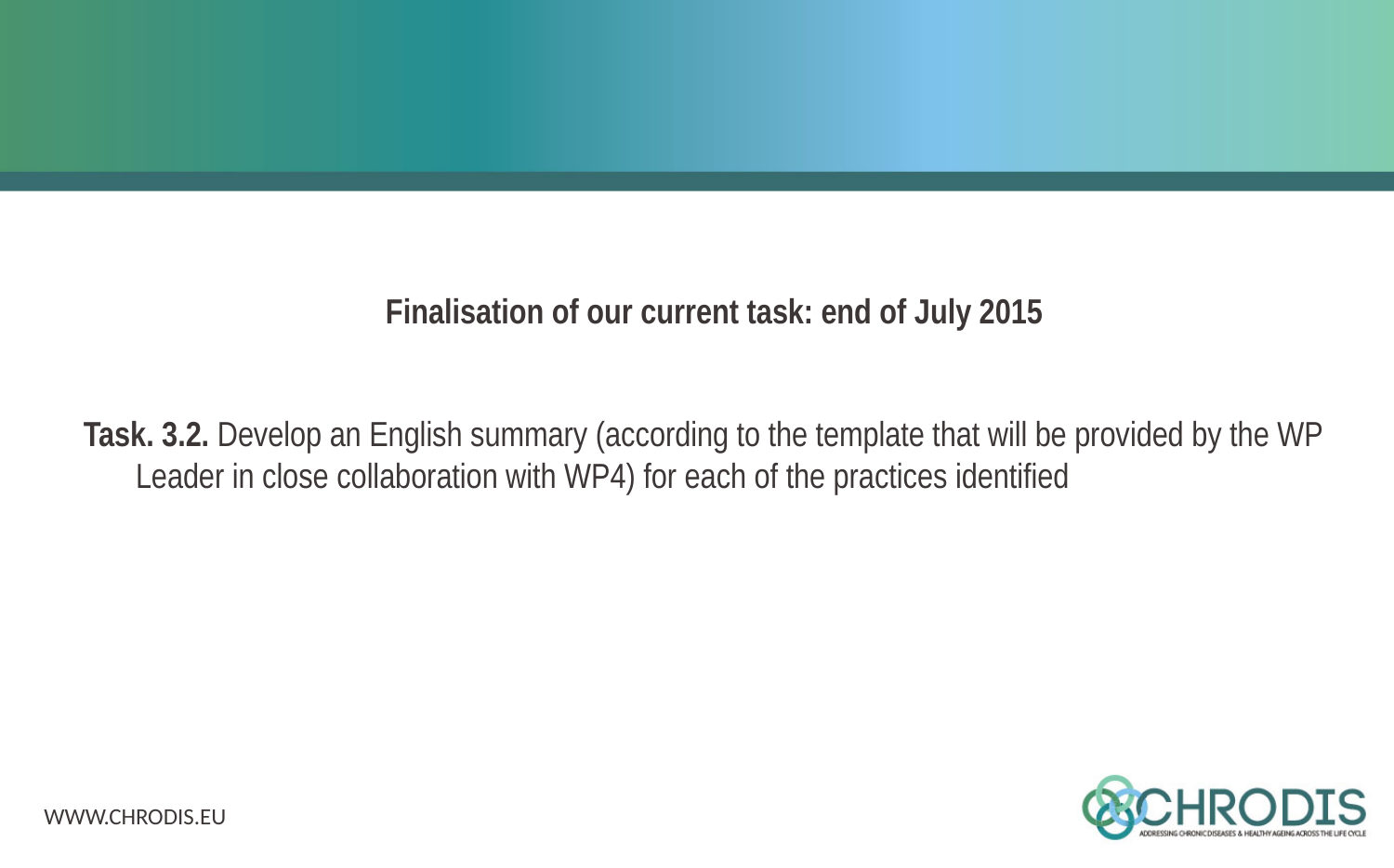

#

Finalisation of our current task: end of July 2015

Task. 3.2. Develop an English summary (according to the template that will be provided by the WP Leader in close collaboration with WP4) for each of the practices identified